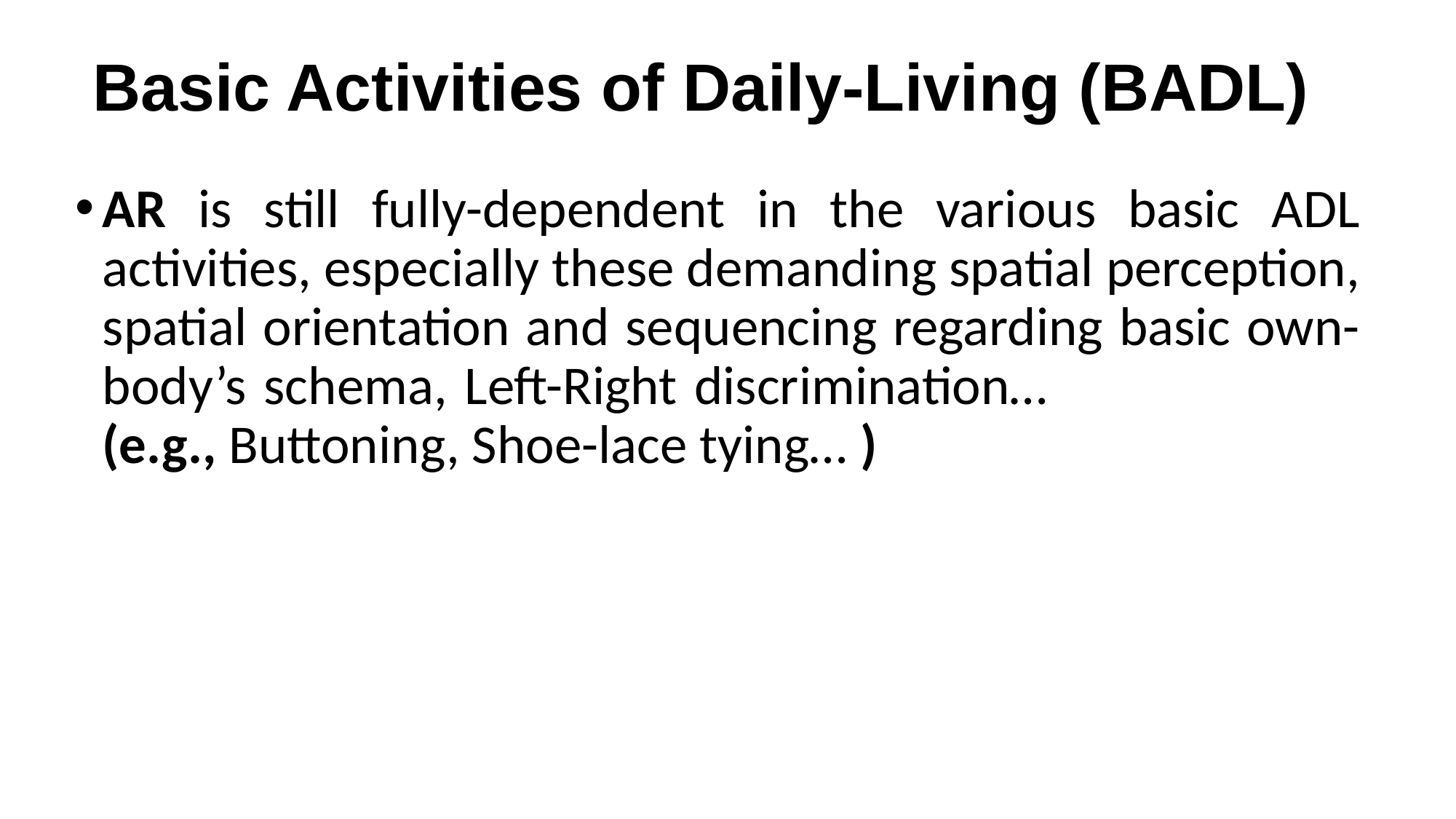

# Basic Activities of Daily-Living (BADL)
AR is still fully-dependent in the various basic ADL activities, especially these demanding spatial perception, spatial orientation and sequencing regarding basic own-body’s schema, Left-Right discrimination…                   (e.g., Buttoning, Shoe-lace tying… )